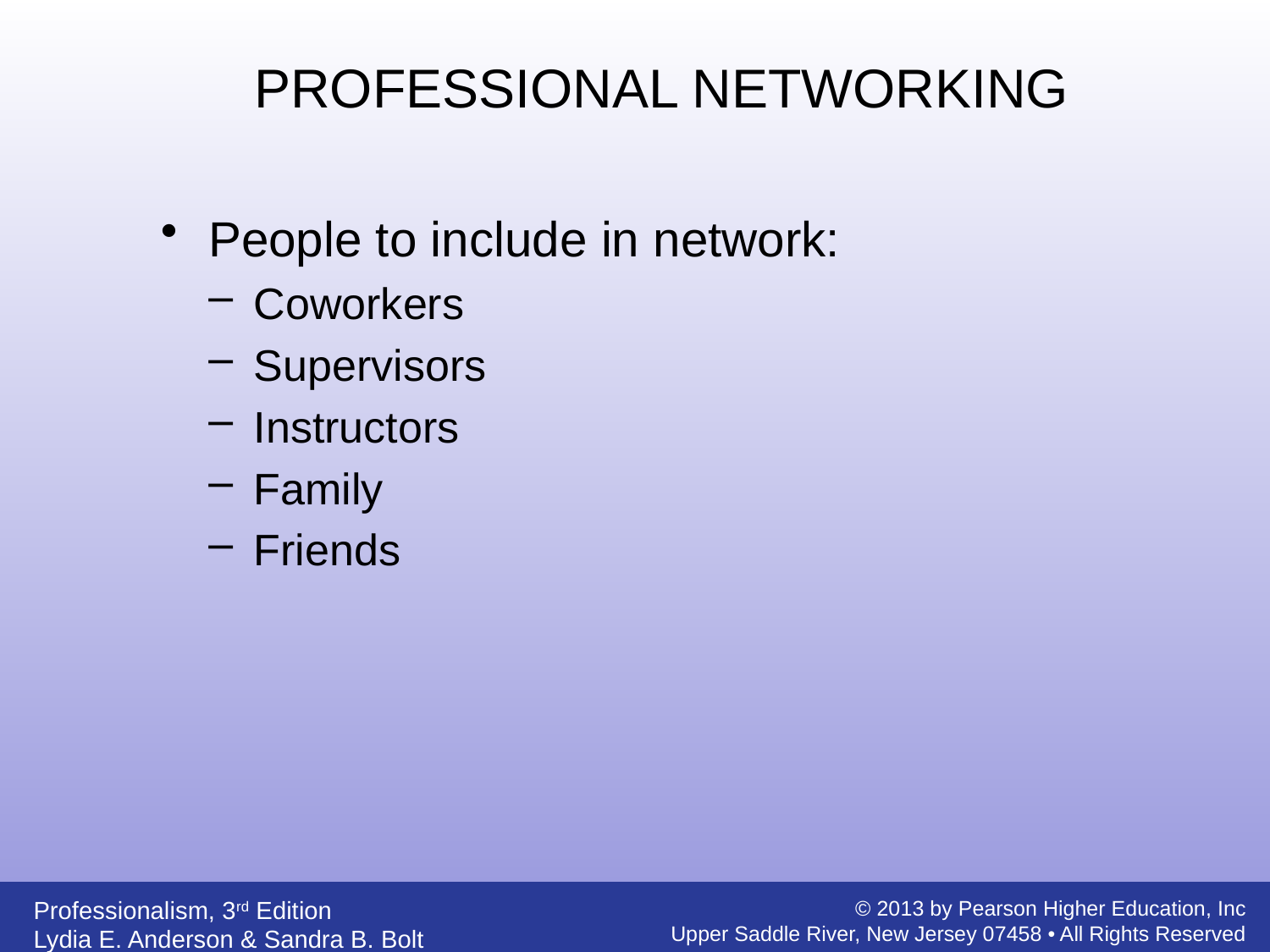

PROFESSIONAL NETWORKING
People to include in network:
Coworkers
Supervisors
Instructors
Family
Friends